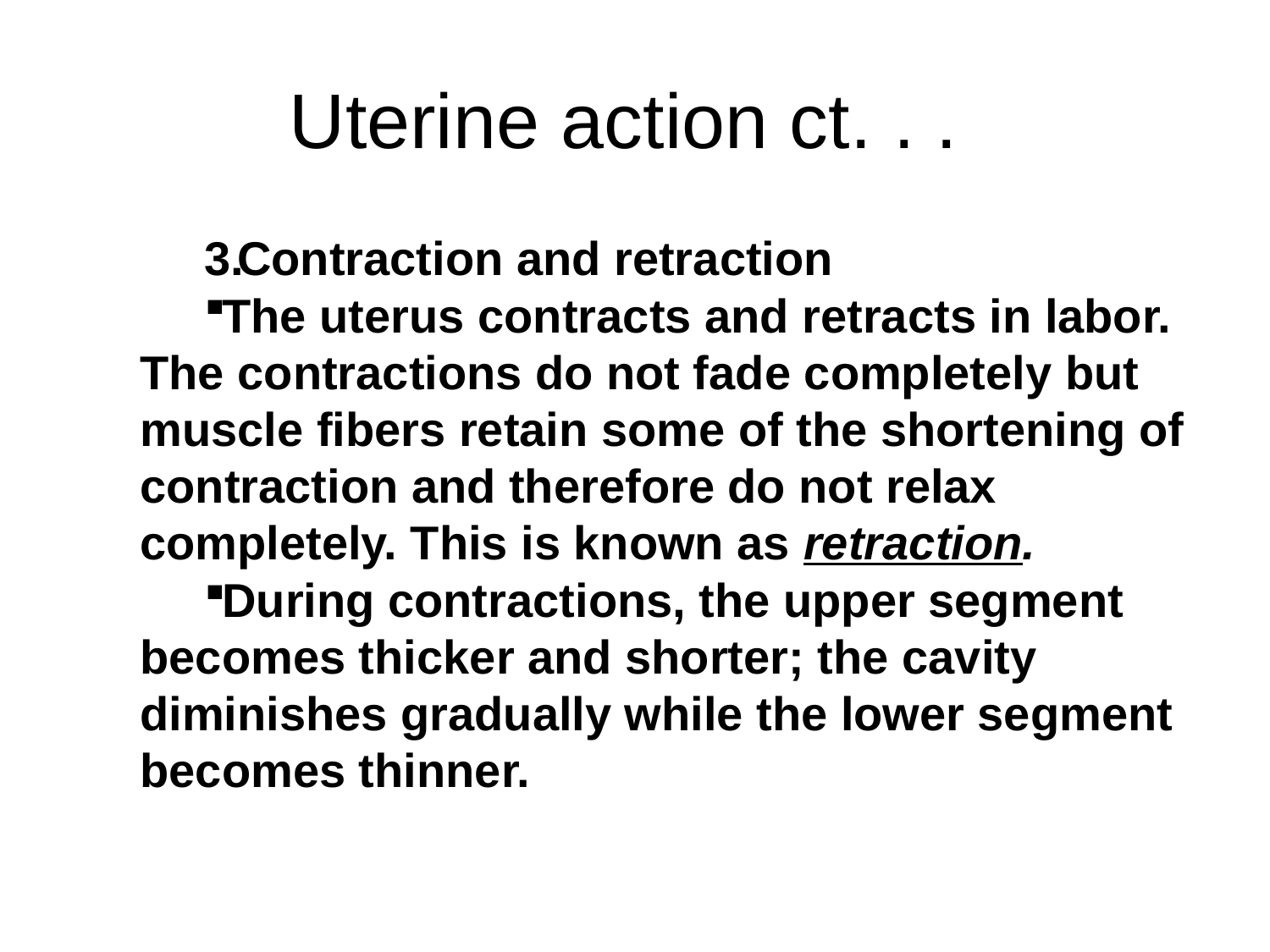

# Uterine action ct. . .
Contraction and retraction
The uterus contracts and retracts in labor. The contractions do not fade completely but muscle fibers retain some of the shortening of contraction and therefore do not relax completely. This is known as retraction.
During contractions, the upper segment becomes thicker and shorter; the cavity diminishes gradually while the lower segment becomes thinner.